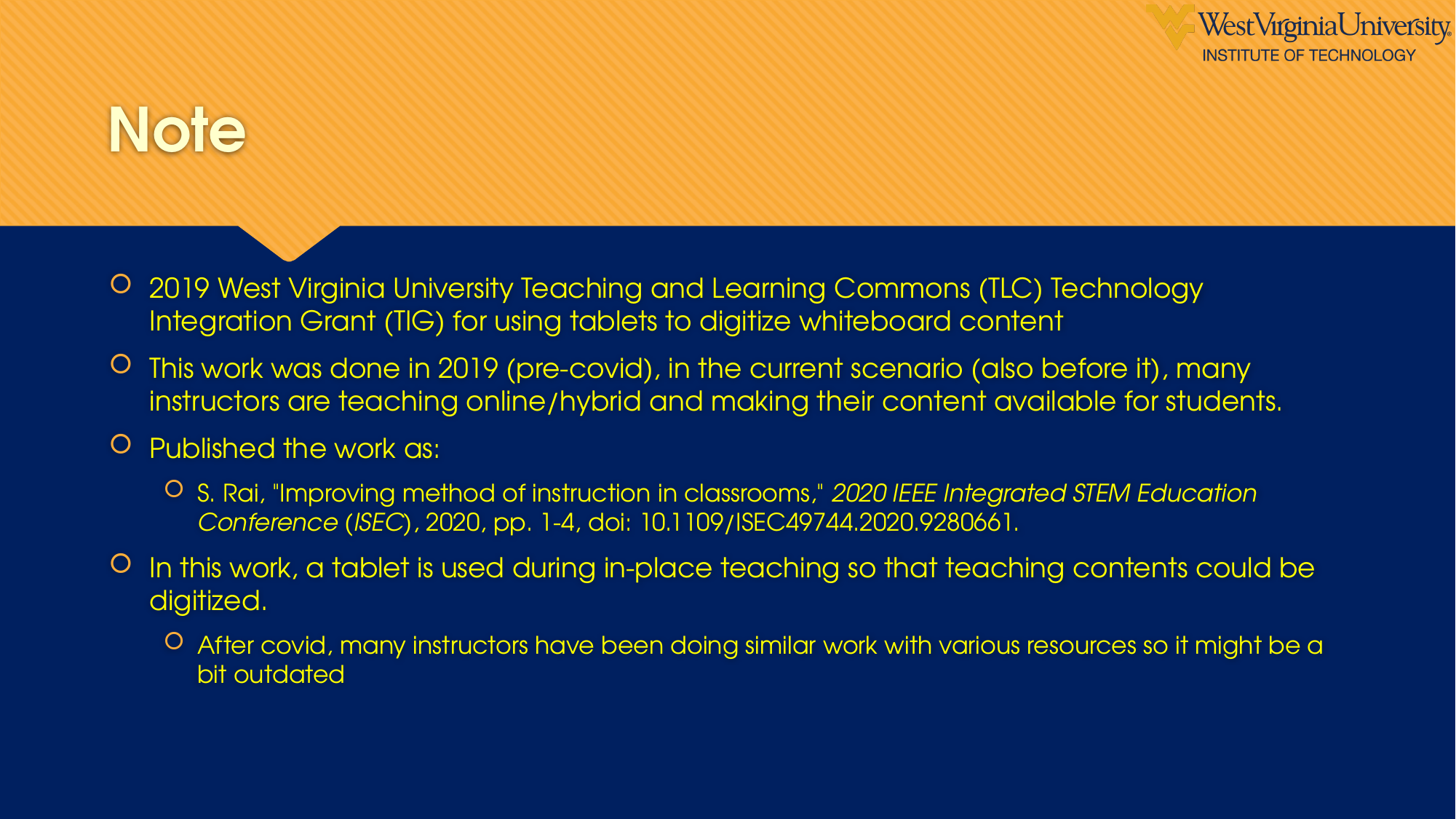

# Note
2019 West Virginia University Teaching and Learning Commons (TLC) Technology Integration Grant (TIG) for using tablets to digitize whiteboard content
This work was done in 2019 (pre-covid), in the current scenario (also before it), many instructors are teaching online/hybrid and making their content available for students.
Published the work as:
S. Rai, "Improving method of instruction in classrooms," 2020 IEEE Integrated STEM Education Conference (ISEC), 2020, pp. 1-4, doi: 10.1109/ISEC49744.2020.9280661.
In this work, a tablet is used during in-place teaching so that teaching contents could be digitized.
After covid, many instructors have been doing similar work with various resources so it might be a bit outdated